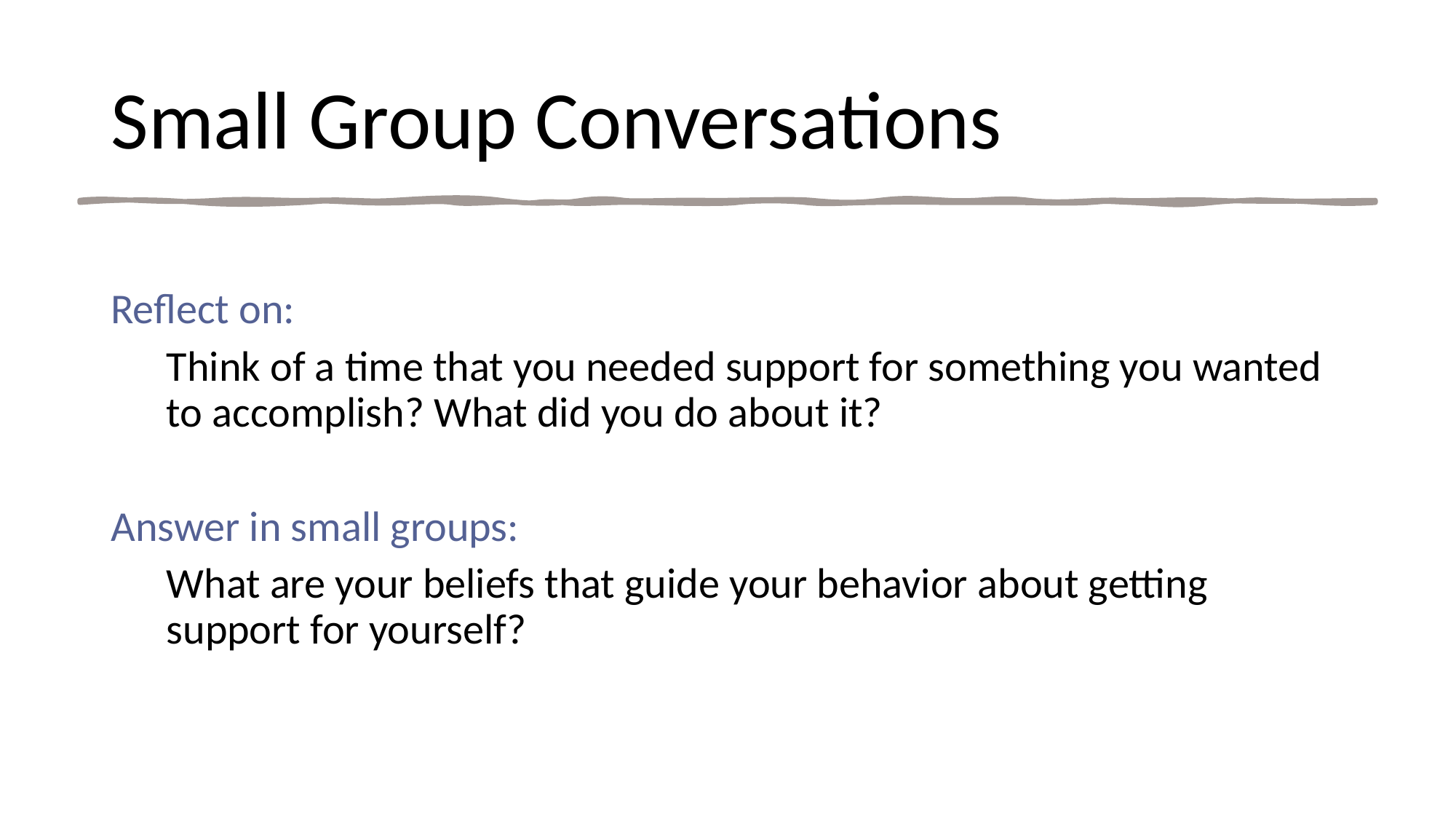

# Small Group Conversations

Reflect on:
Think of a time that you needed support for something you wanted to accomplish? What did you do about it?

Answer in small groups:
What are your beliefs that guide your behavior about getting support for yourself?